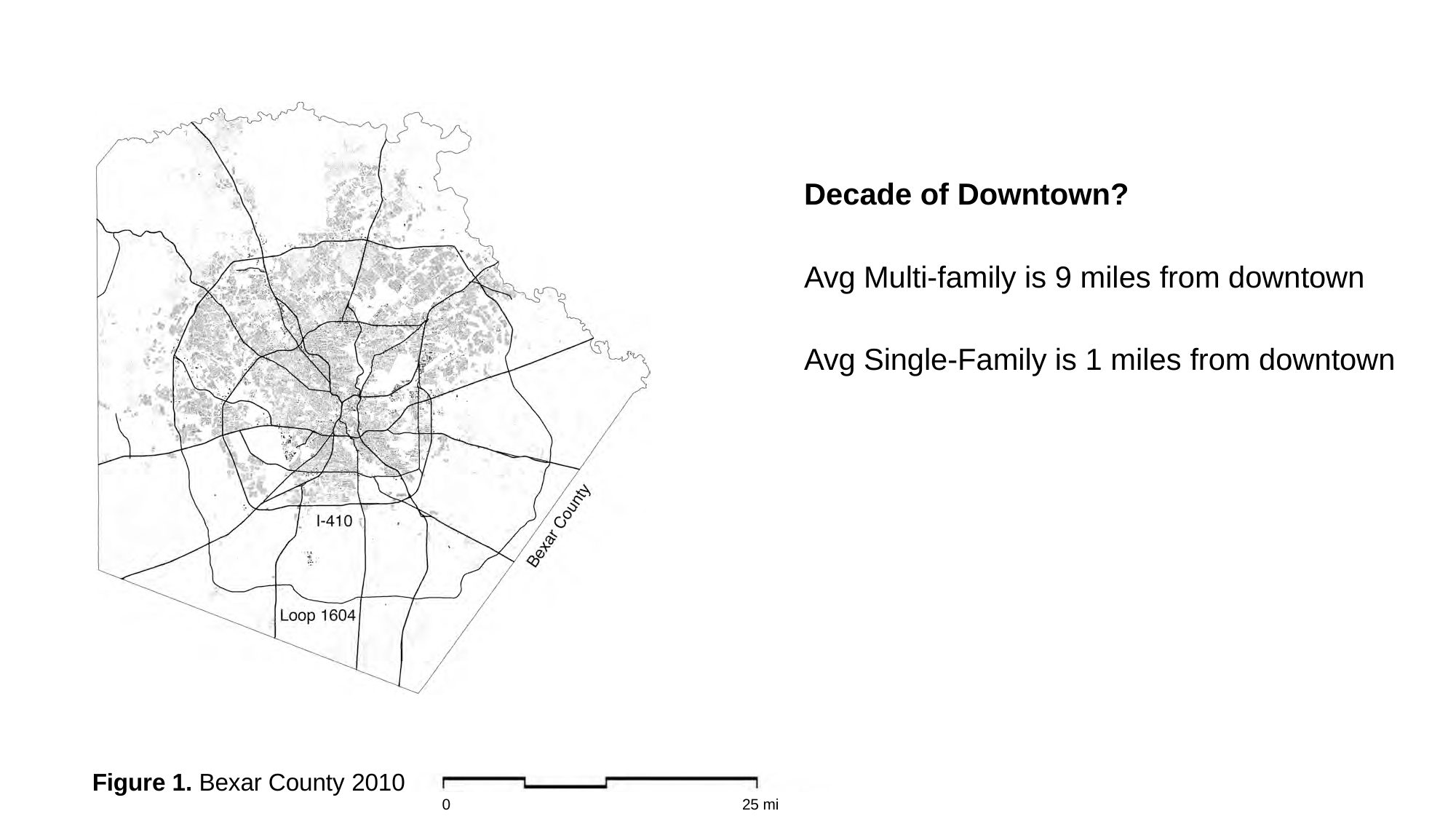

Decade of Downtown?
Avg Multi-family is 9 miles from downtown  Avg Single-Family is 1 miles from downtown

Figure 1. Bexar County 2010
0
25 mi